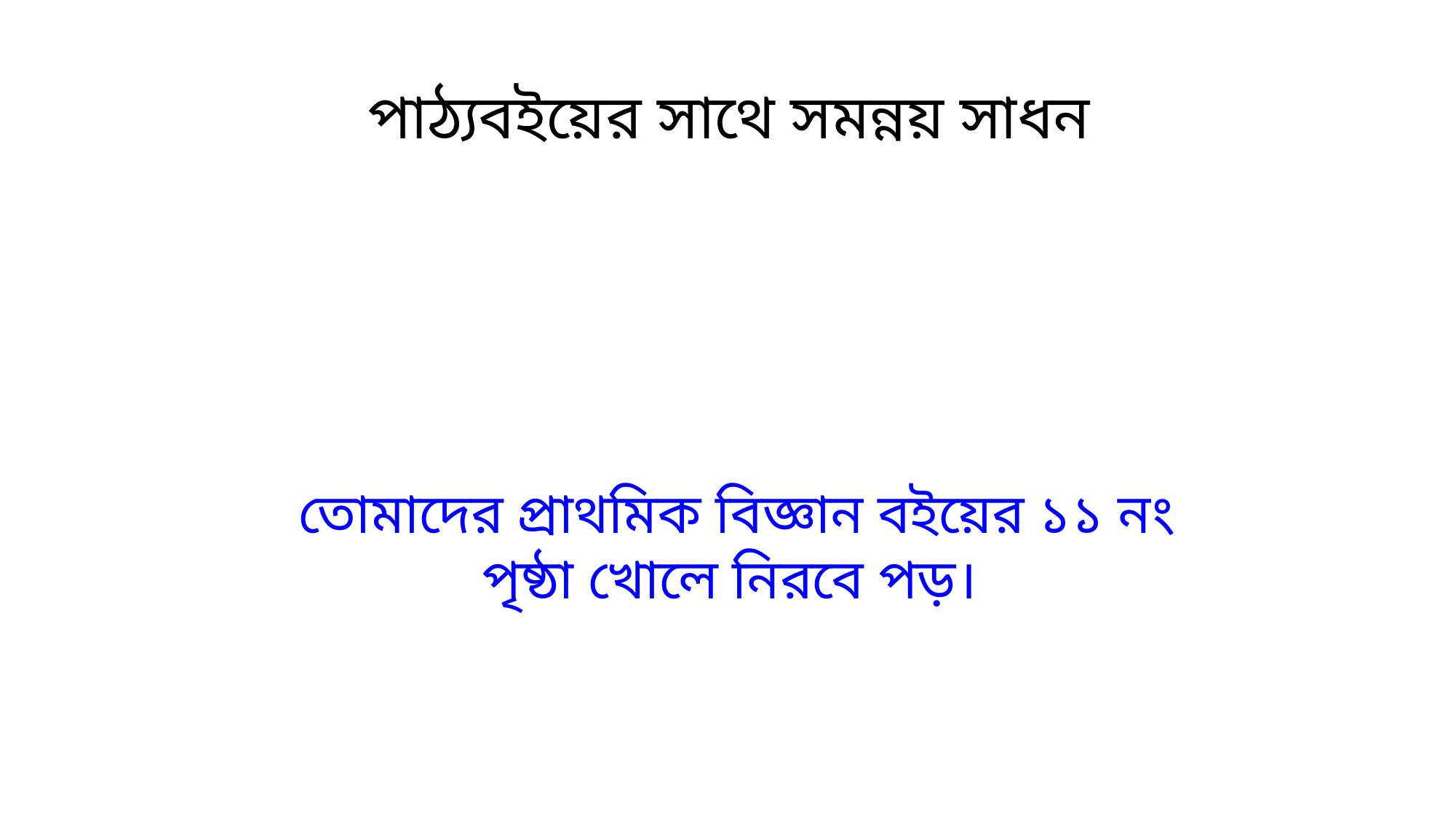

পাঠ্যবইয়ের সাথে সমন্নয় সাধন
তোমাদের প্রাথমিক বিজ্ঞান বইয়ের ১১ নং পৃষ্ঠা খোলে নিরবে পড়।